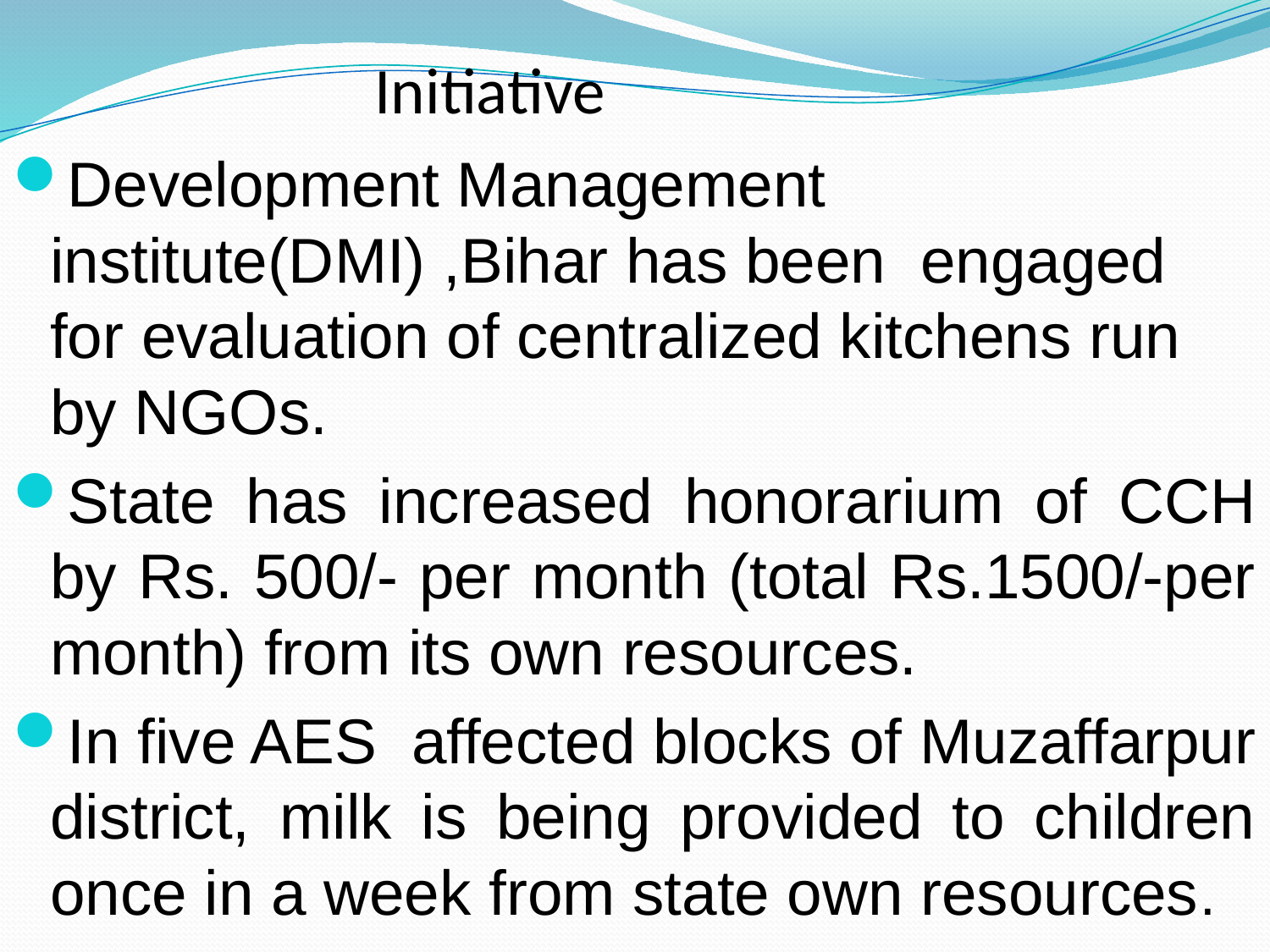

# Initiative
Development Management institute(DMI) ,Bihar has been  engaged  for evaluation of centralized kitchens run by NGOs.
State has increased honorarium of CCH by Rs. 500/- per month (total Rs.1500/-per month) from its own resources.
In five AES  affected blocks of Muzaffarpur district, milk is being provided to children once in a week from state own resources.